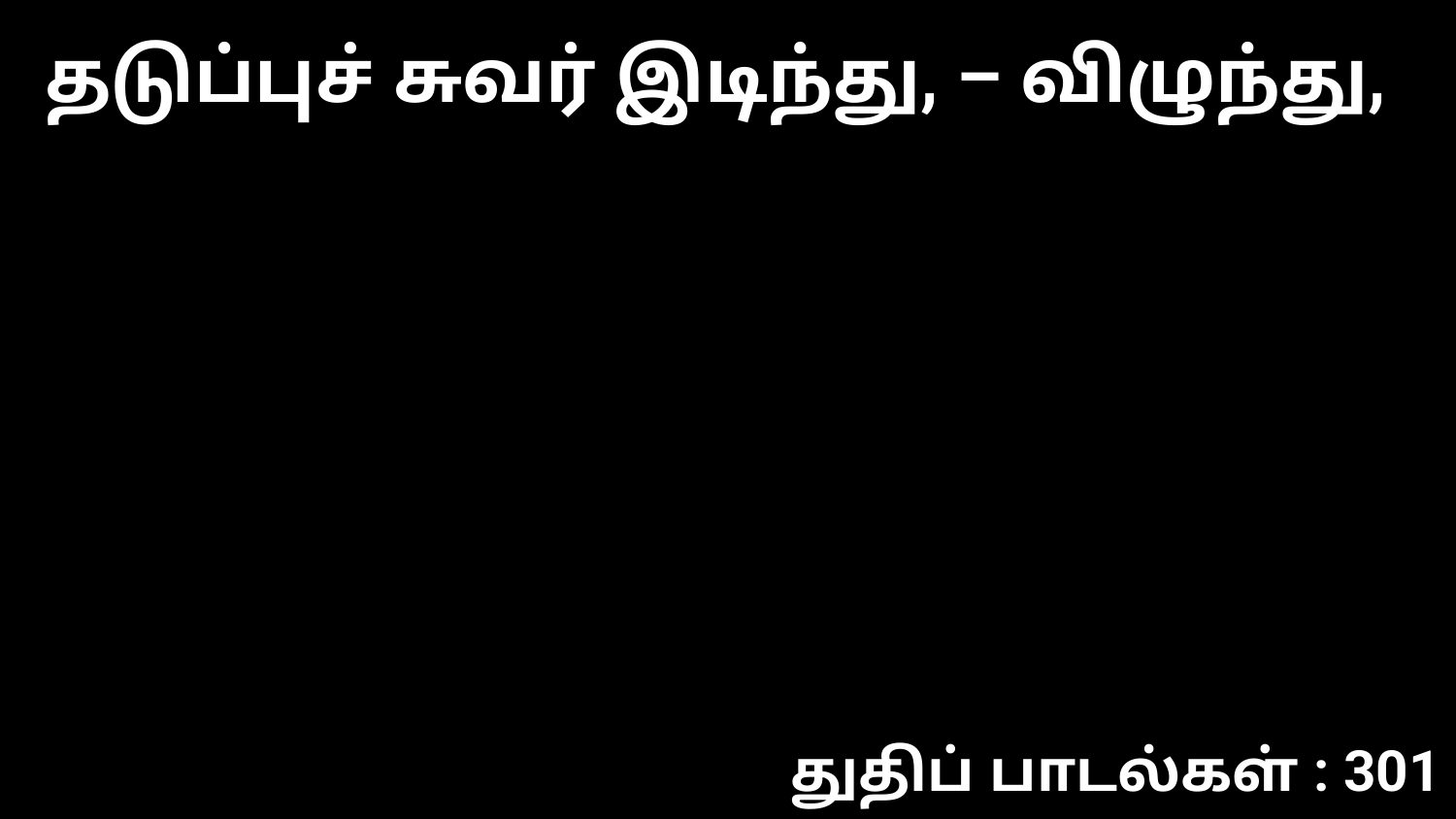

தடுப்புச் சுவர் இடிந்து, – விழுந்து,
துதிப் பாடல்கள் : 301